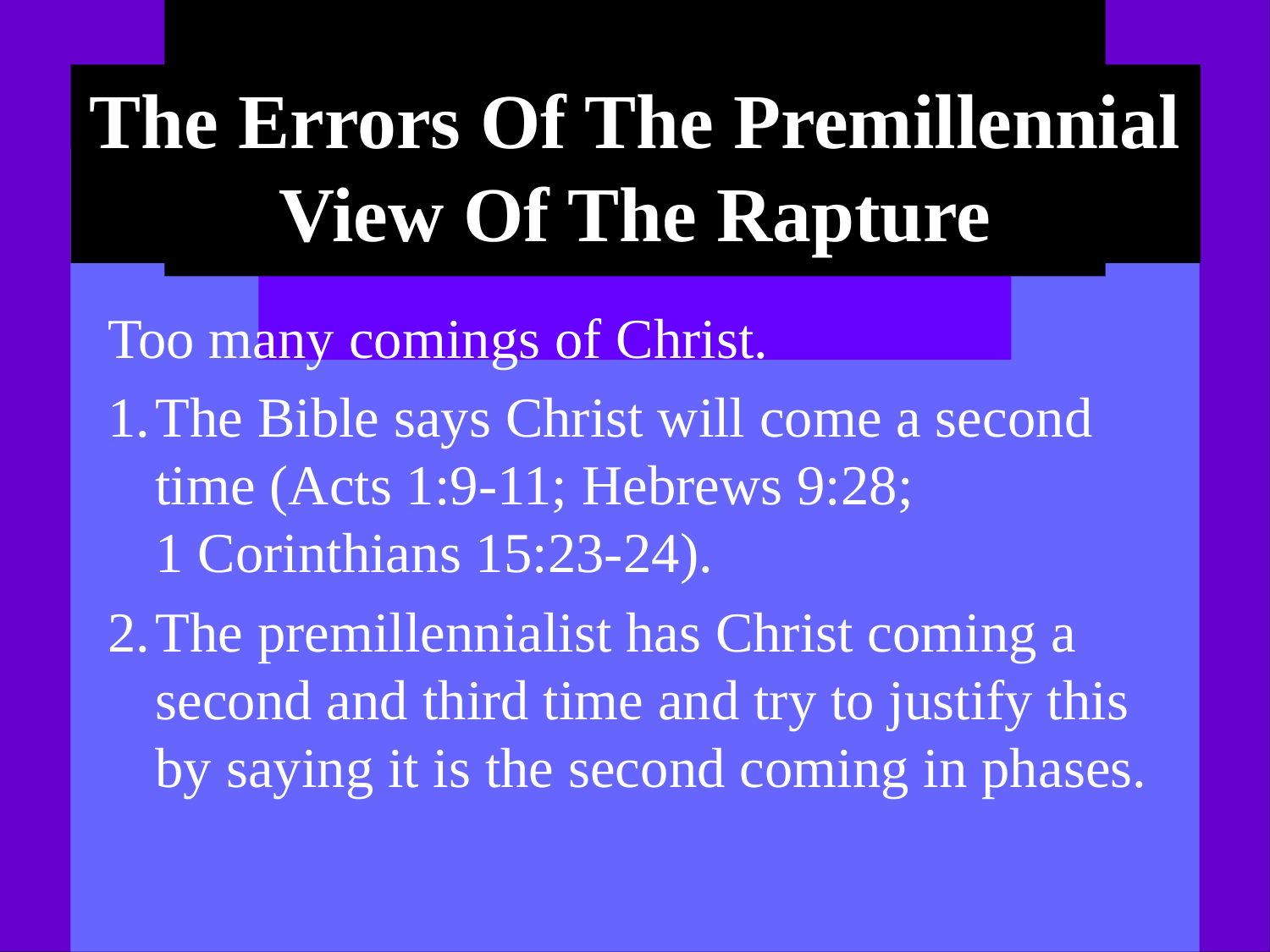

# The Errors Of The Premillennial View Of The Rapture
Too many comings of Christ.
1.	The Bible says Christ will come a second time (Acts 1:9-11; Hebrews 9:28;
1 Corinthians 15:23-24).
2.	The premillennialist has Christ coming a second and third time and try to justify this by saying it is the second coming in phases.